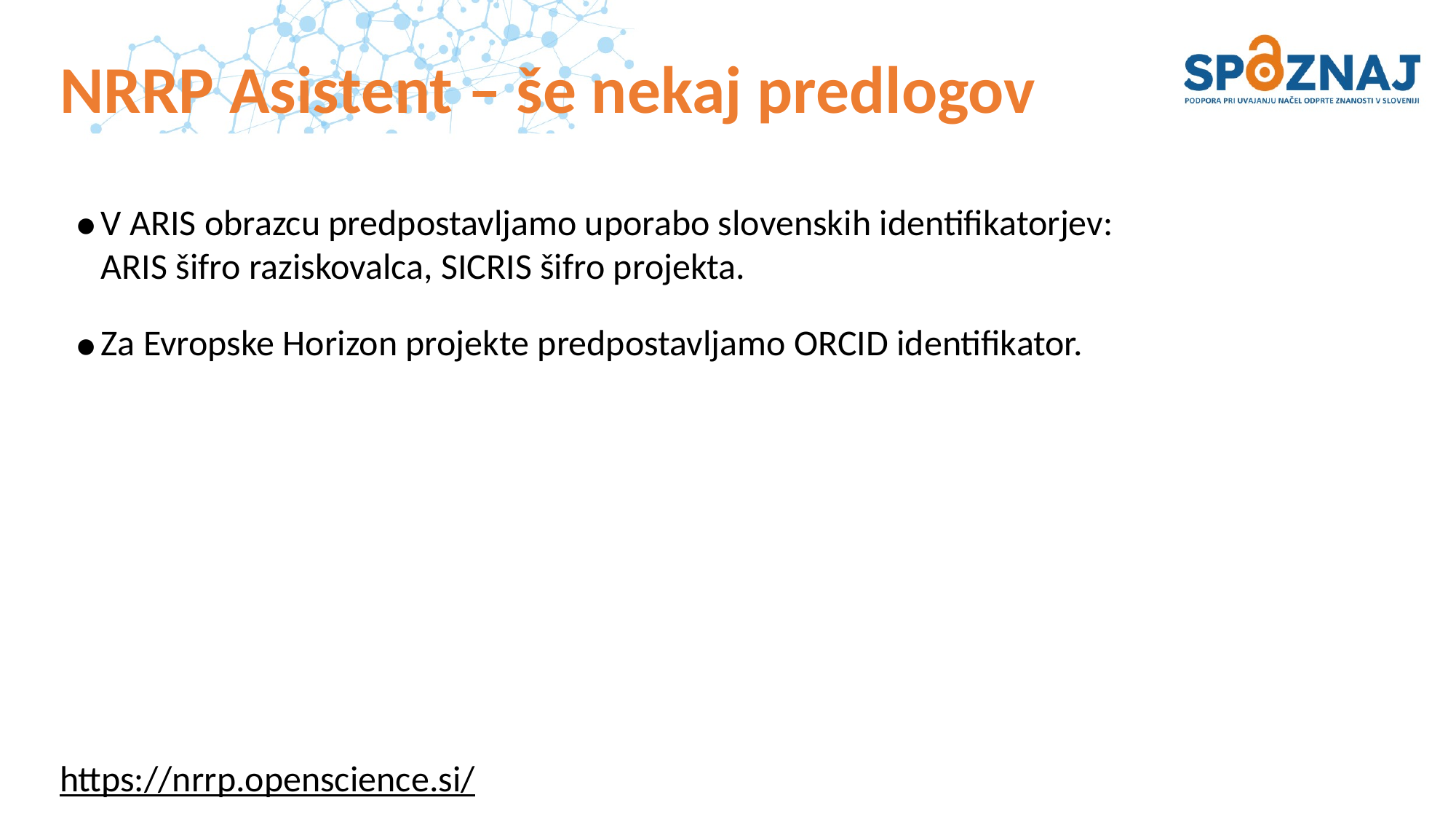

NRRP Asistent – še nekaj predlogov
V ARIS obrazcu predpostavljamo uporabo slovenskih identifikatorjev: ARIS šifro raziskovalca, SICRIS šifro projekta.
Za Evropske Horizon projekte predpostavljamo ORCID identifikator.
https://nrrp.openscience.si/